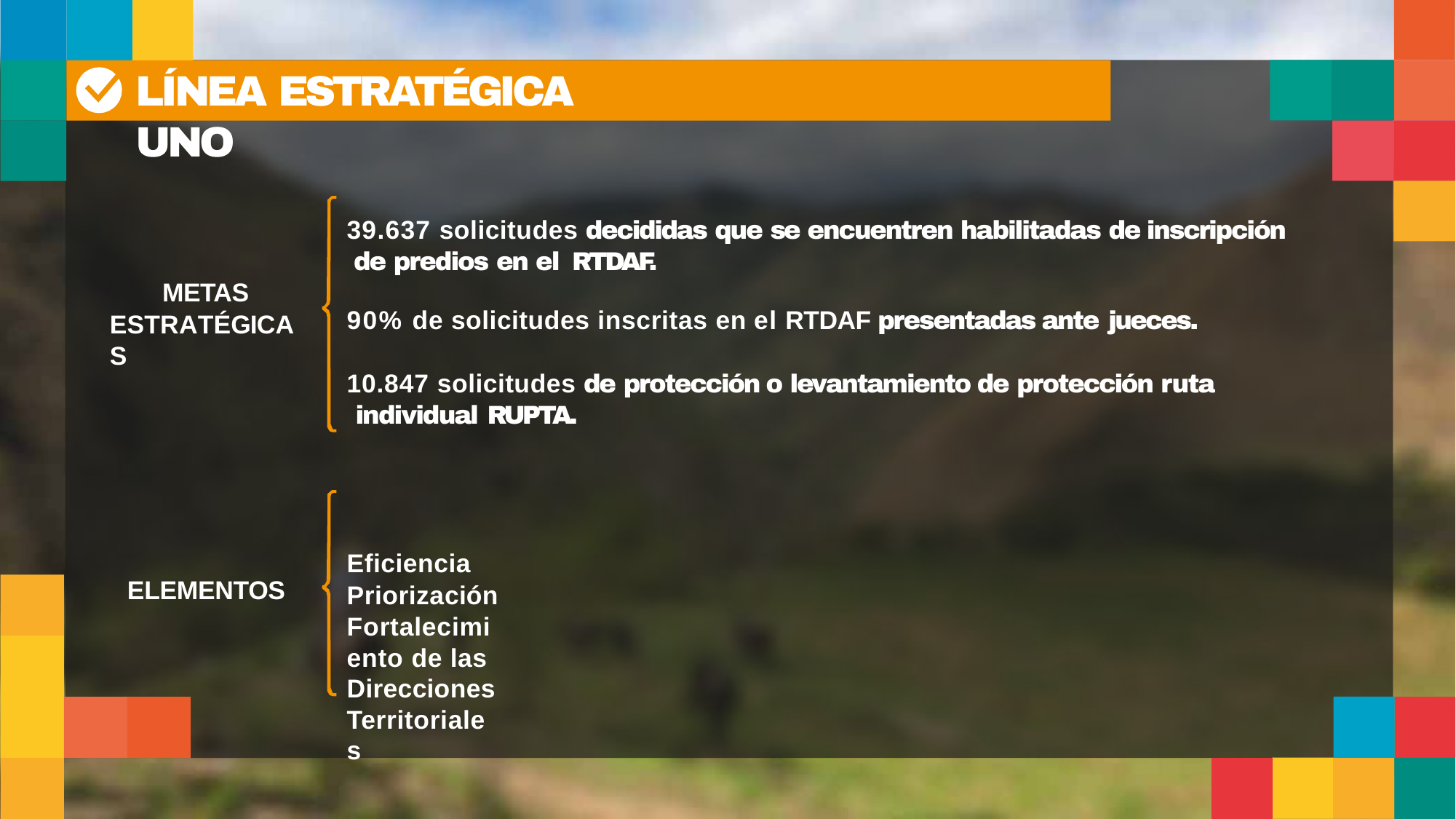

# LÍNEA ESTRATÉGICA UNO

39.637 solicitudes decididas que se encuentren habilitadas de inscripción  de predios en el RTDAF.

90% de solicitudes inscritas en el RTDAF presentadas ante jueces.
10.847 solicitudes de protección o levantamiento de protección ruta  individual RUPTA.
METAS  ESTRATÉGICAS
Eficiencia  Priorización
Fortalecimiento de las Direcciones Territoriales
ELEMENTOS